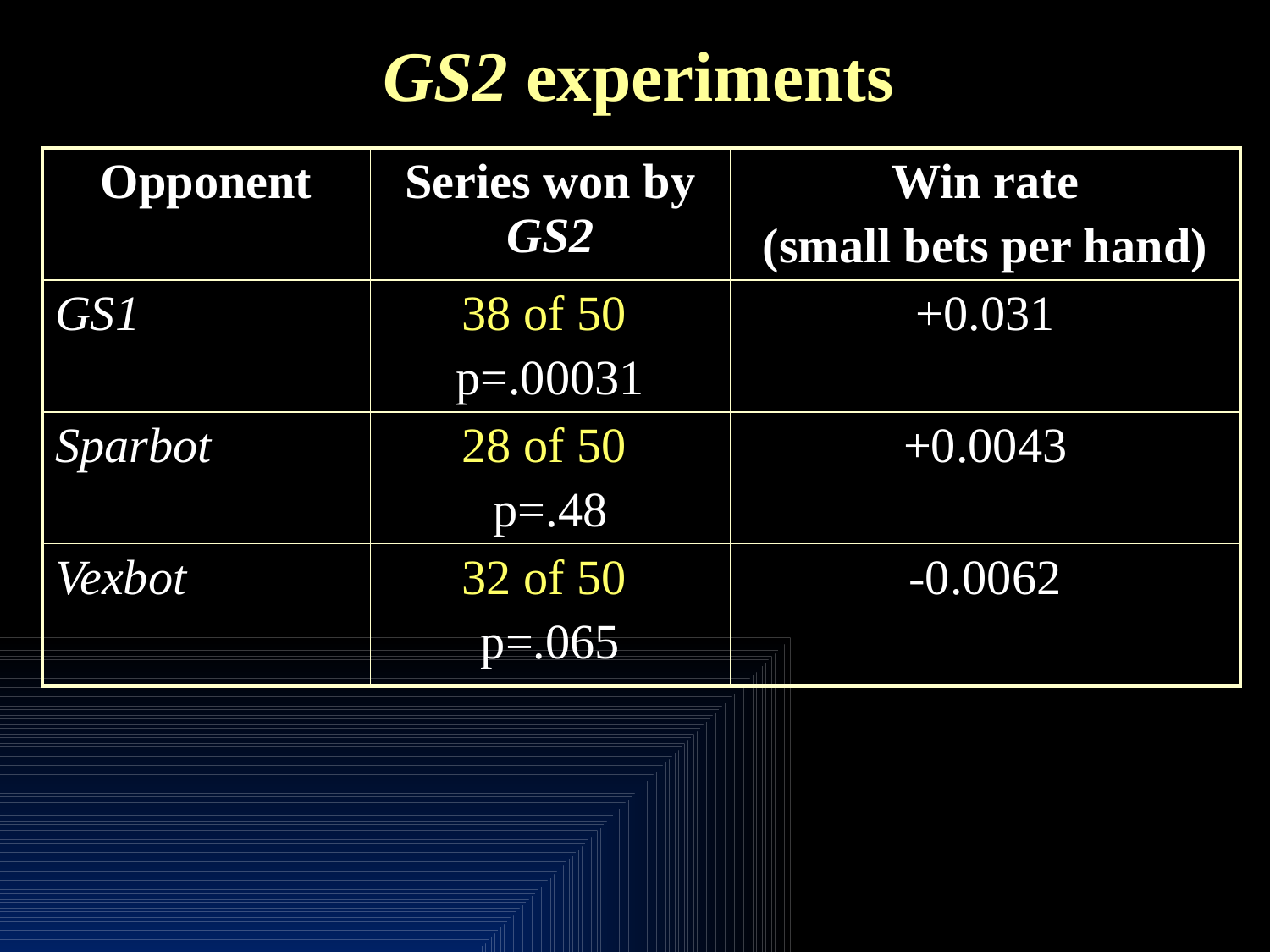

# GS2 experiments
| Opponent | Series won by GS2 | Win rate (small bets per hand) |
| --- | --- | --- |
| GS1 | 38 of 50 p=.00031 | +0.031 |
| Sparbot | 28 of 50 p=.48 | +0.0043 |
| Vexbot | 32 of 50 p=.065 | -0.0062 |